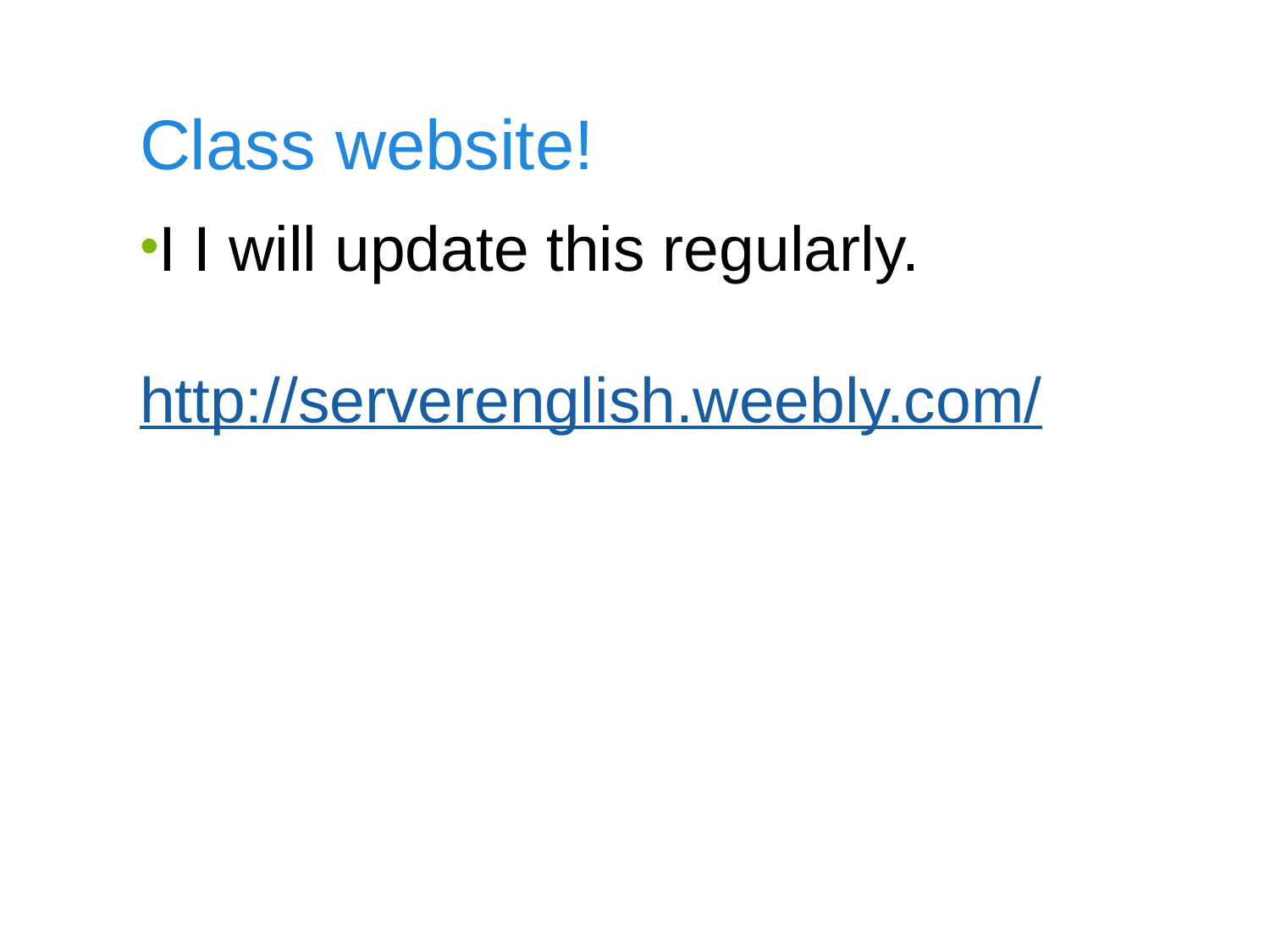

# Class website!
I I will update this regularly.

http://serverenglish.weebly.com/